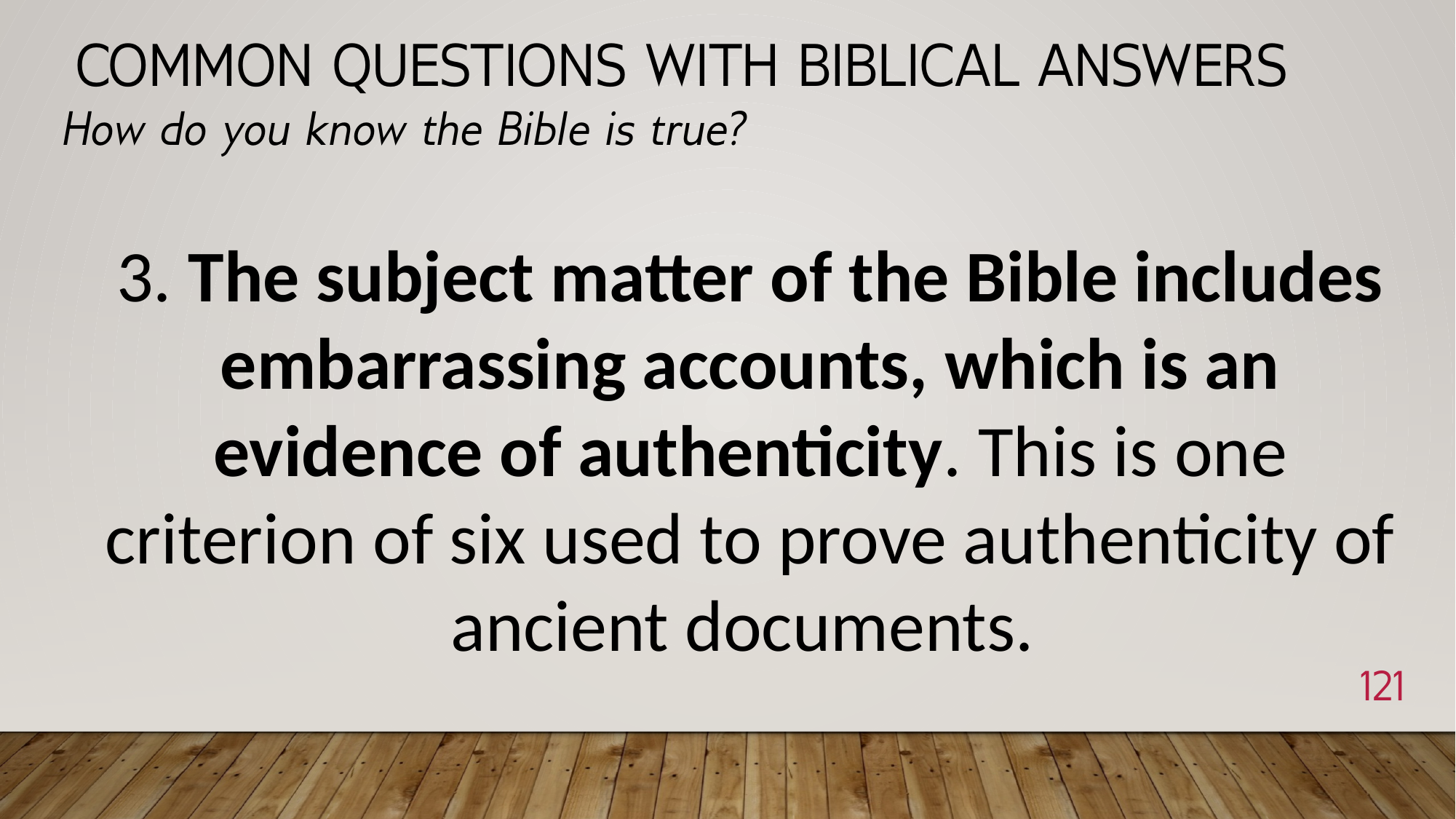

# Common Questions with Biblical Answers
How do you know the Bible is true?
3. The subject matter of the Bible includes embarrassing accounts, which is an evidence of authenticity. This is one criterion of six used to prove authenticity of ancient documents.
121